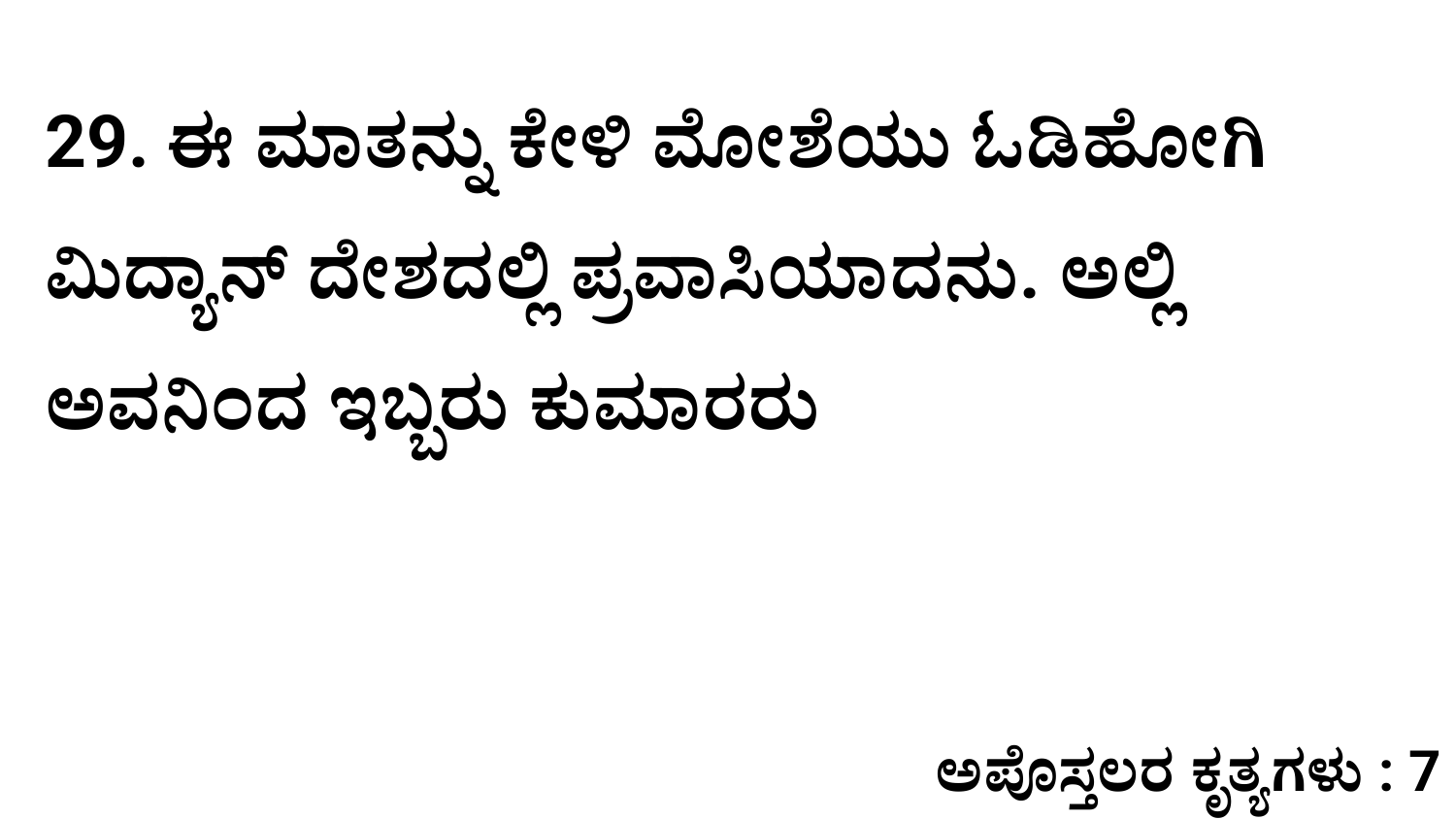

29. ಈ ಮಾತನ್ನು ಕೇಳಿ ಮೋಶೆಯು ಓಡಿಹೋಗಿ ಮಿದ್ಯಾನ್‌ ದೇಶದಲ್ಲಿ ಪ್ರವಾಸಿಯಾದನು. ಅಲ್ಲಿ ಅವನಿಂದ ಇಬ್ಬರು ಕುಮಾರರು
ಅಪೊಸ್ತಲರ ಕೃತ್ಯಗಳು : 7